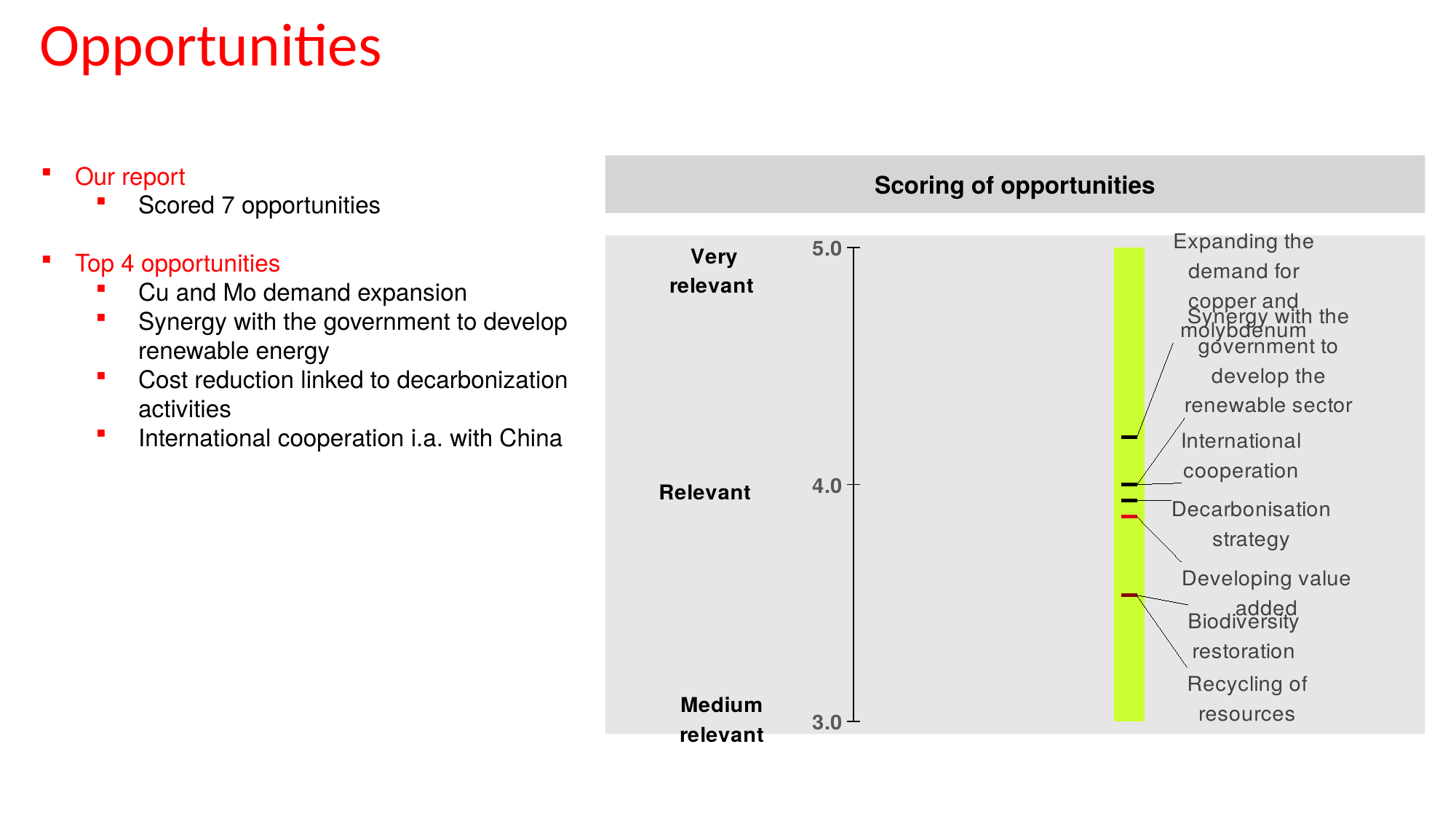

Opportunities
Scoring of opportunities
Our report
Scored 7 opportunities

Top 4 opportunities
Cu and Mo demand expansion
Synergy with the government to develop renewable energy
Cost reduction linked to decarbonization activities
International cooperation i.a. with China

### Chart

| Category | Developing value added | Synergy with the government to develop the renewable sector | Expanding the demand for copper and molybdenum | International cooperation | Decarbonisation strategy | Biodiversity restoration | Recycling of resources |
|---|---|---|---|---|---|---|---|